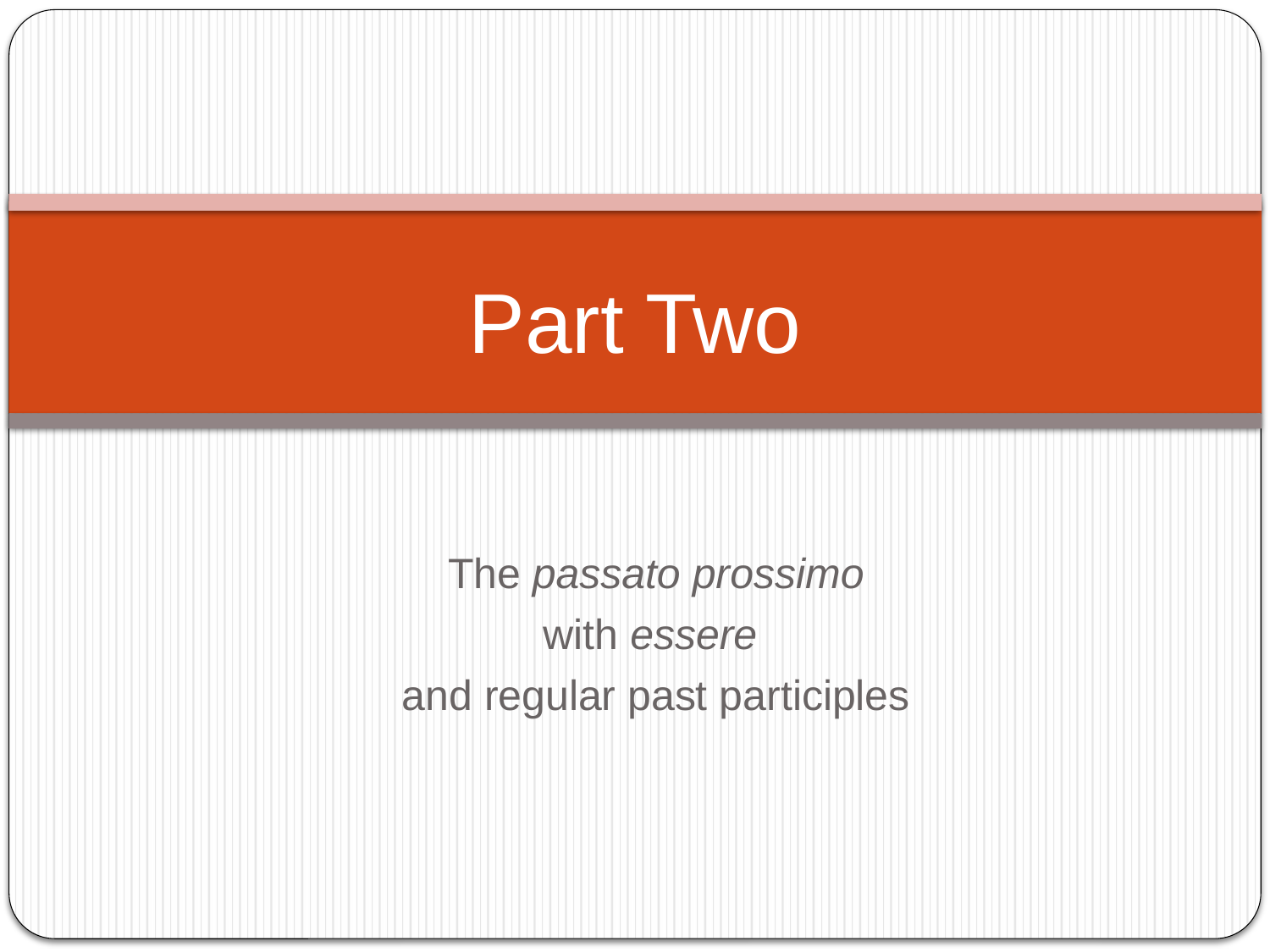

# Part Two
The passato prossimo
with essere
and regular past participles